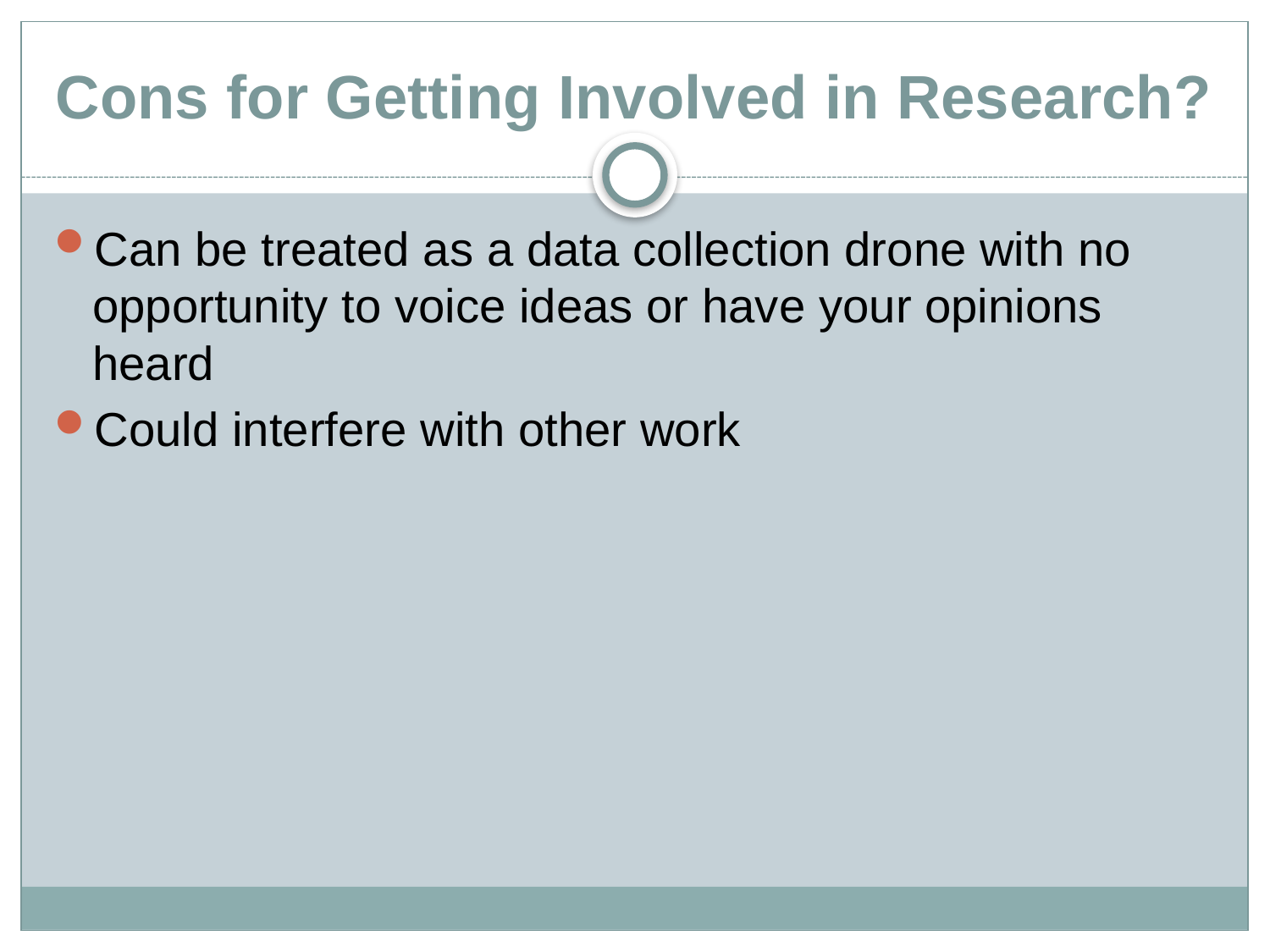

# Cons for Getting Involved in Research?
Can be treated as a data collection drone with no opportunity to voice ideas or have your opinions heard
Could interfere with other work